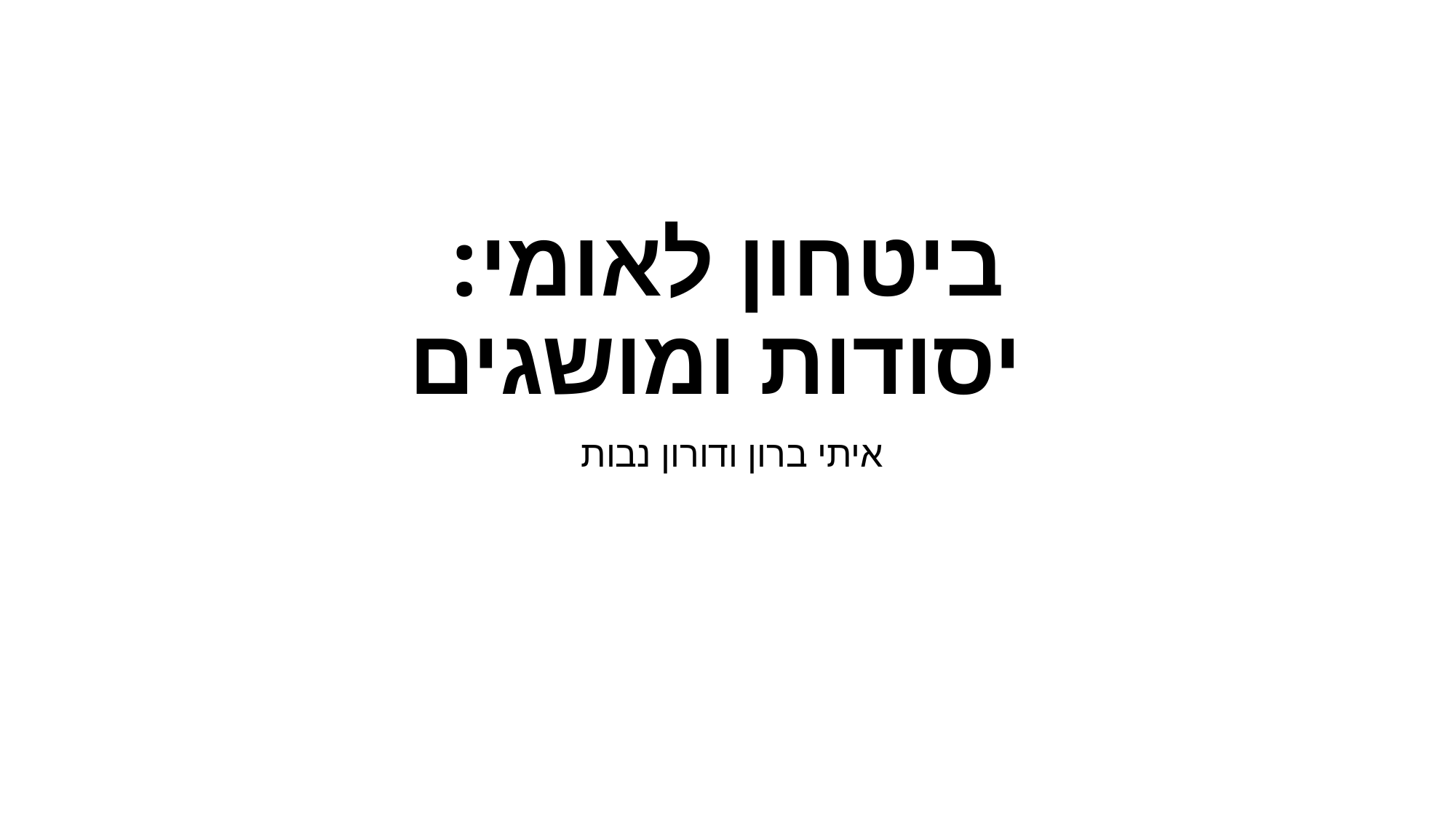

# ביטחון לאומי: יסודות ומושגים
איתי ברון ודורון נבות